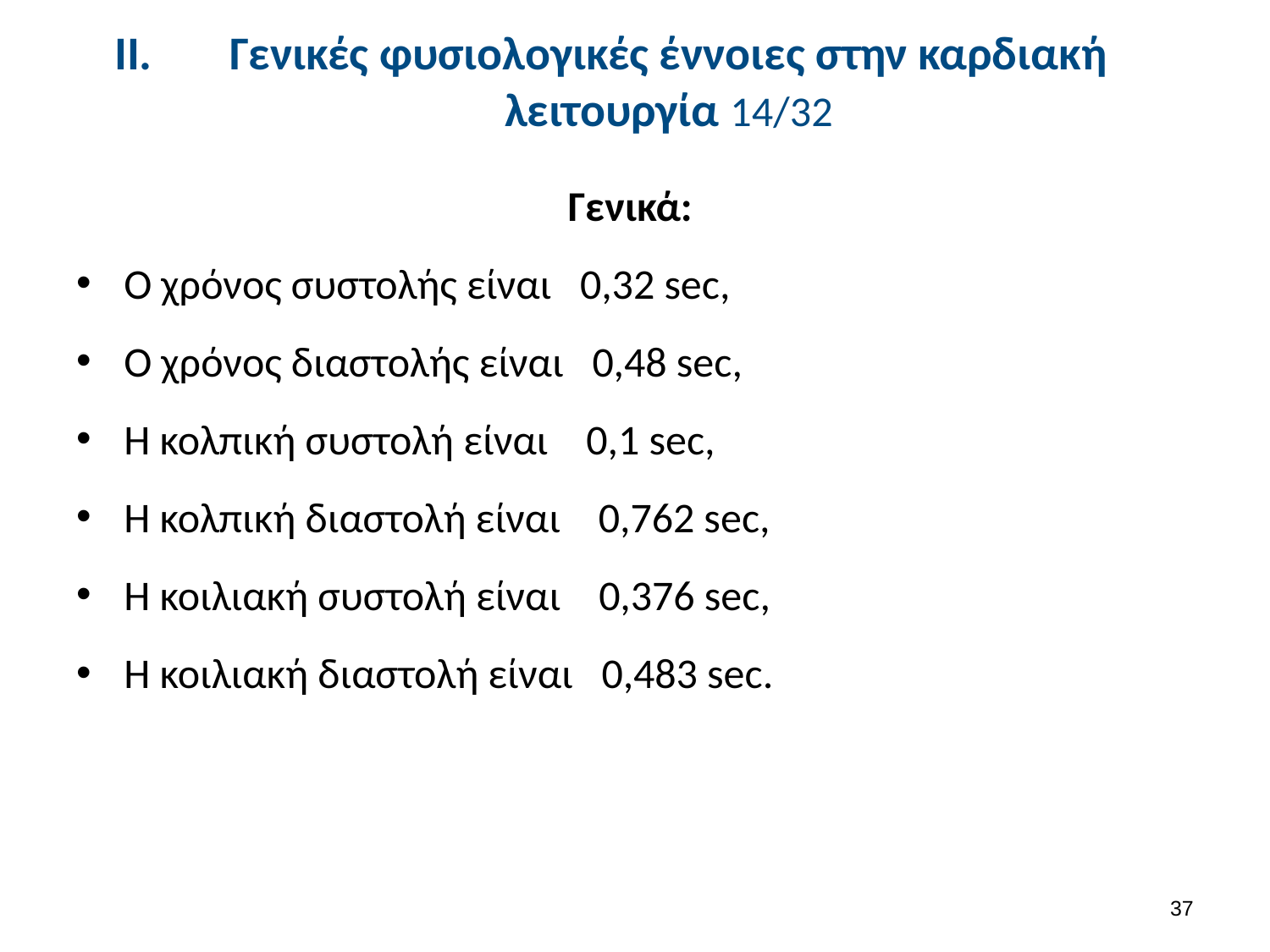

# Γενικές φυσιολογικές έννοιες στην καρδιακή λειτουργία 14/32
Γενικά:
Ο χρόνος συστολής είναι   0,32 sec,
Ο χρόνος διαστολής είναι   0,48 sec,
Η κολπική συστολή είναι    0,1 sec,
Η κολπική διαστολή είναι    0,762 sec,
Η κοιλιακή συστολή είναι    0,376 sec,
Η κοιλιακή διαστολή είναι   0,483 sec.

37